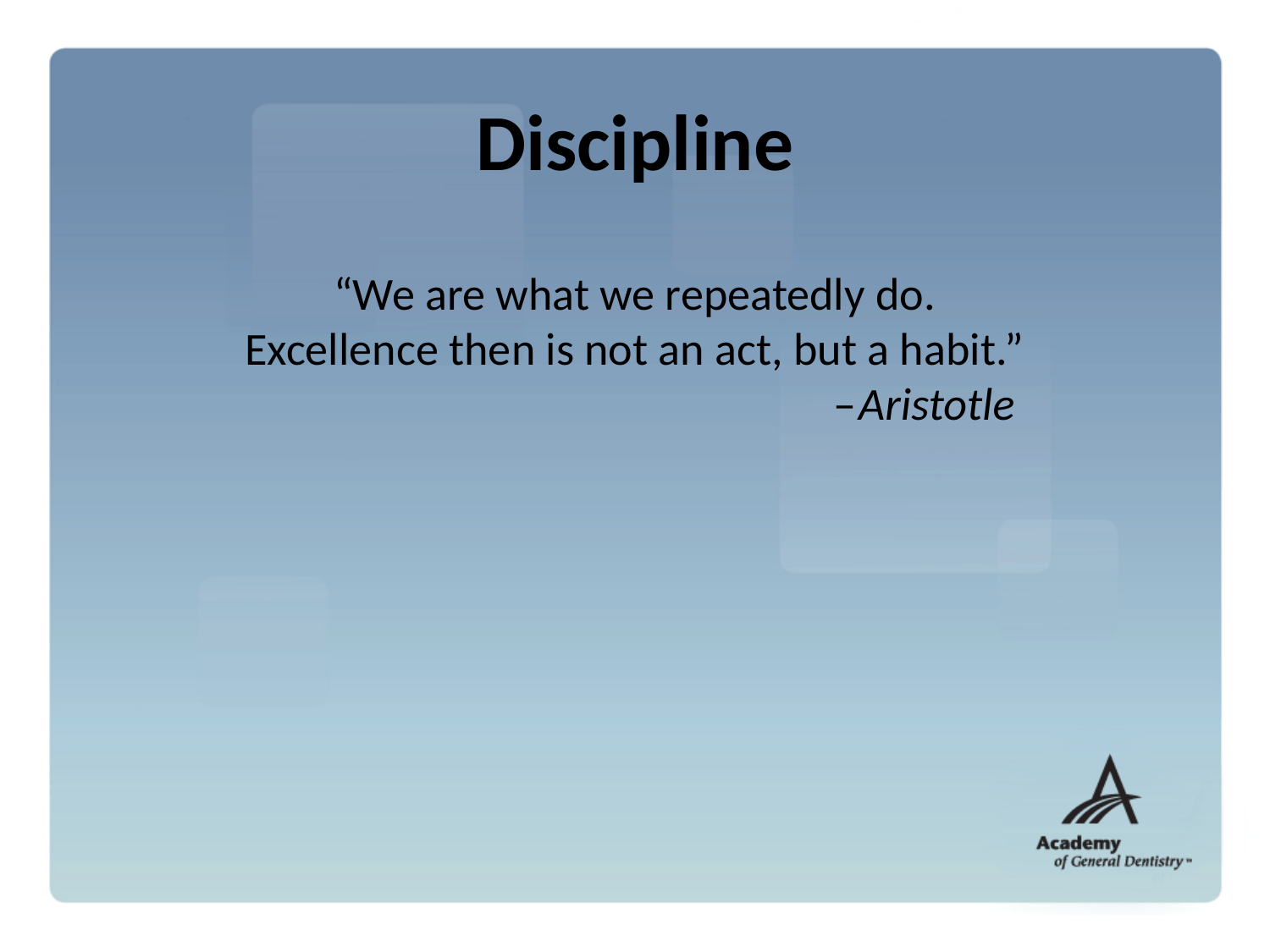

Discipline

“We are what we repeatedly do.
Excellence then is not an act, but a habit.”
                                                        –Aristotle
#